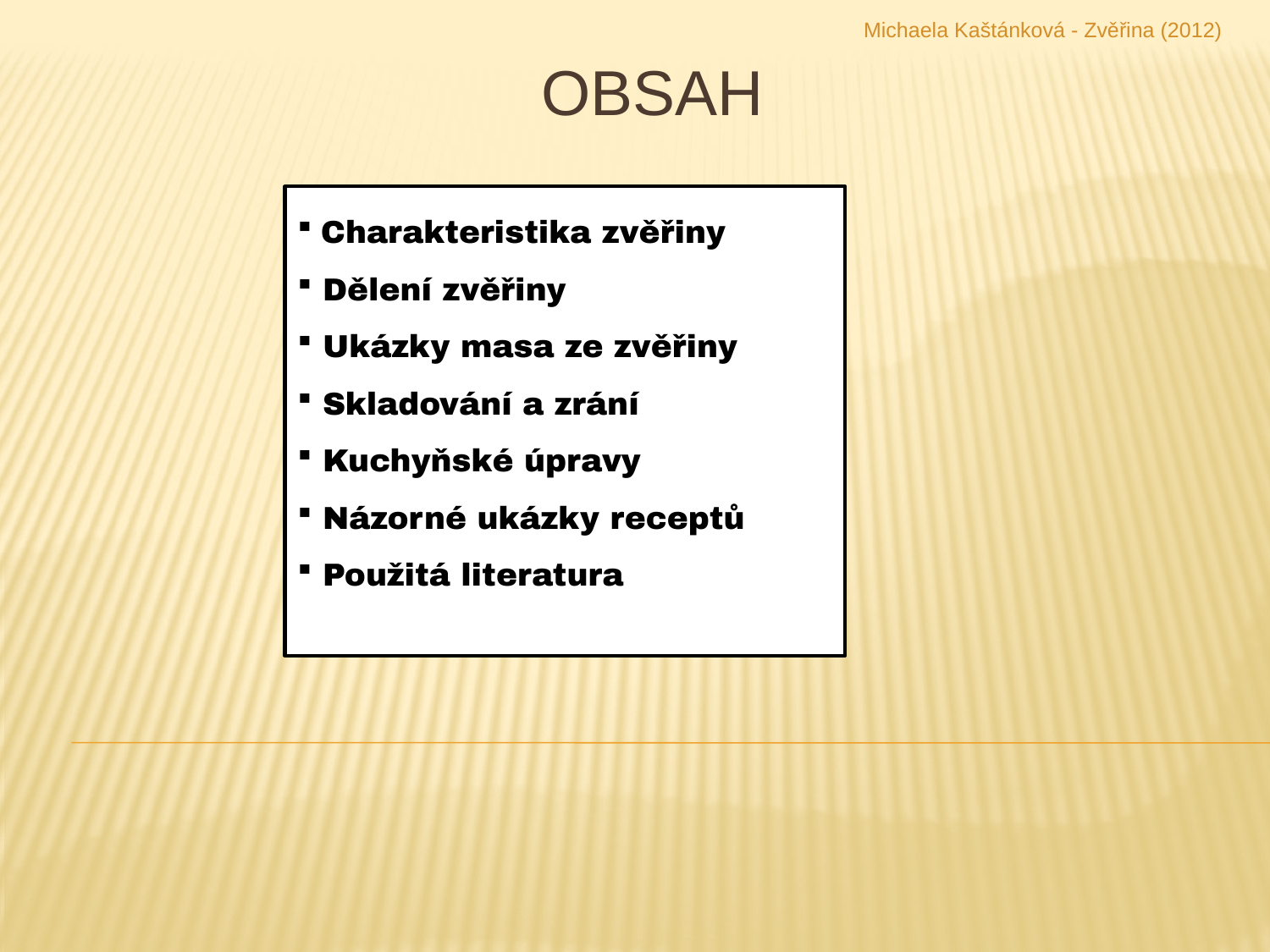

Michaela Kaštánková - Zvěřina (2012)
# Obsah

 Charakteristika zvěřiny
 Dělení zvěřiny
 Ukázky masa ze zvěřiny
 Skladování a zrání
 Kuchyňské úpravy
 Názorné ukázky receptů
 Použitá literatura